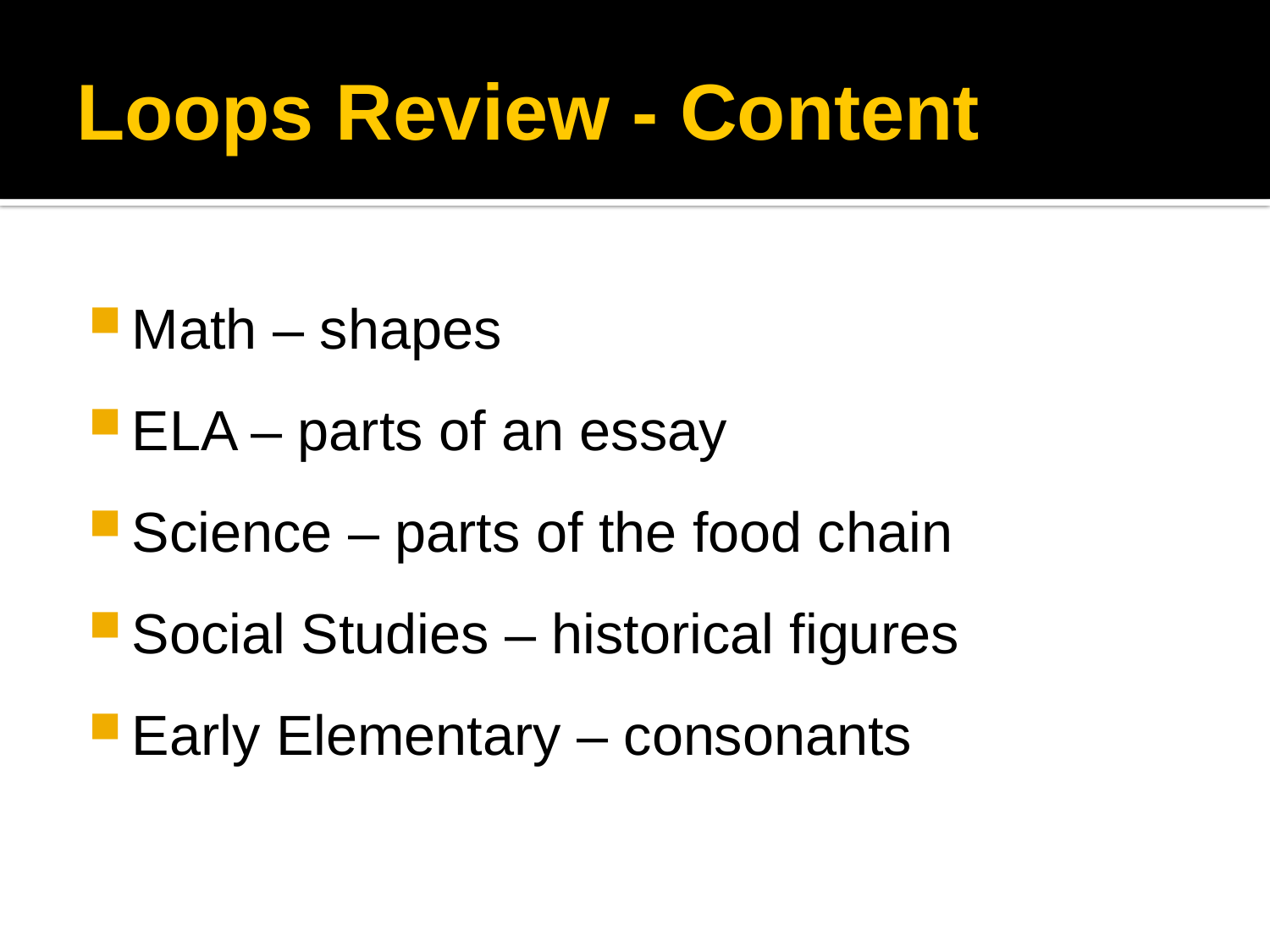

# Loops Review - Content
Math – shapes
ELA – parts of an essay
Science – parts of the food chain
Social Studies – historical figures
Early Elementary – consonants